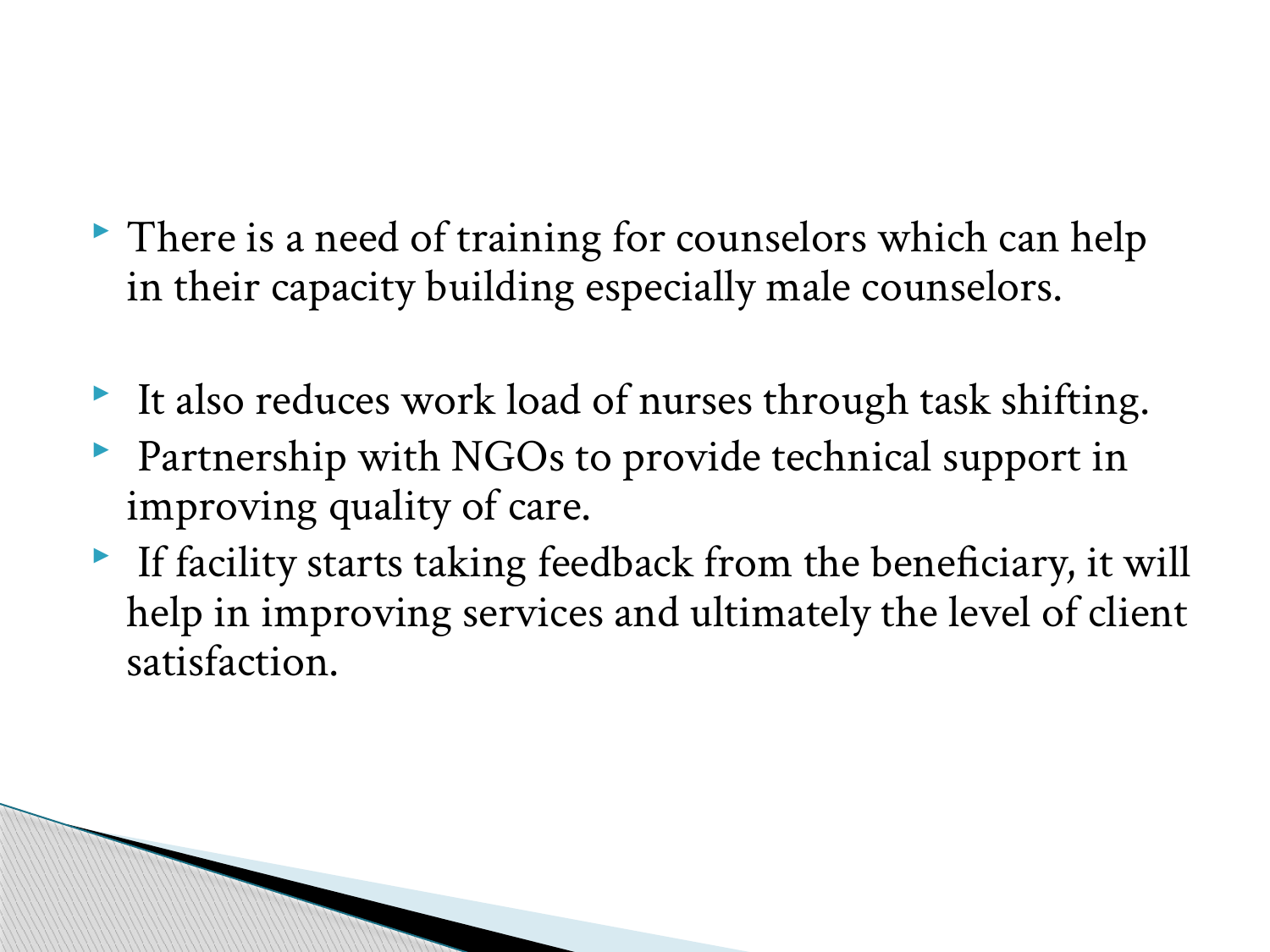

#
There is a need of training for counselors which can help in their capacity building especially male counselors.

 It also reduces work load of nurses through task shifting.
 Partnership with NGOs to provide technical support in improving quality of care.
 If facility starts taking feedback from the beneficiary, it will help in improving services and ultimately the level of client satisfaction.